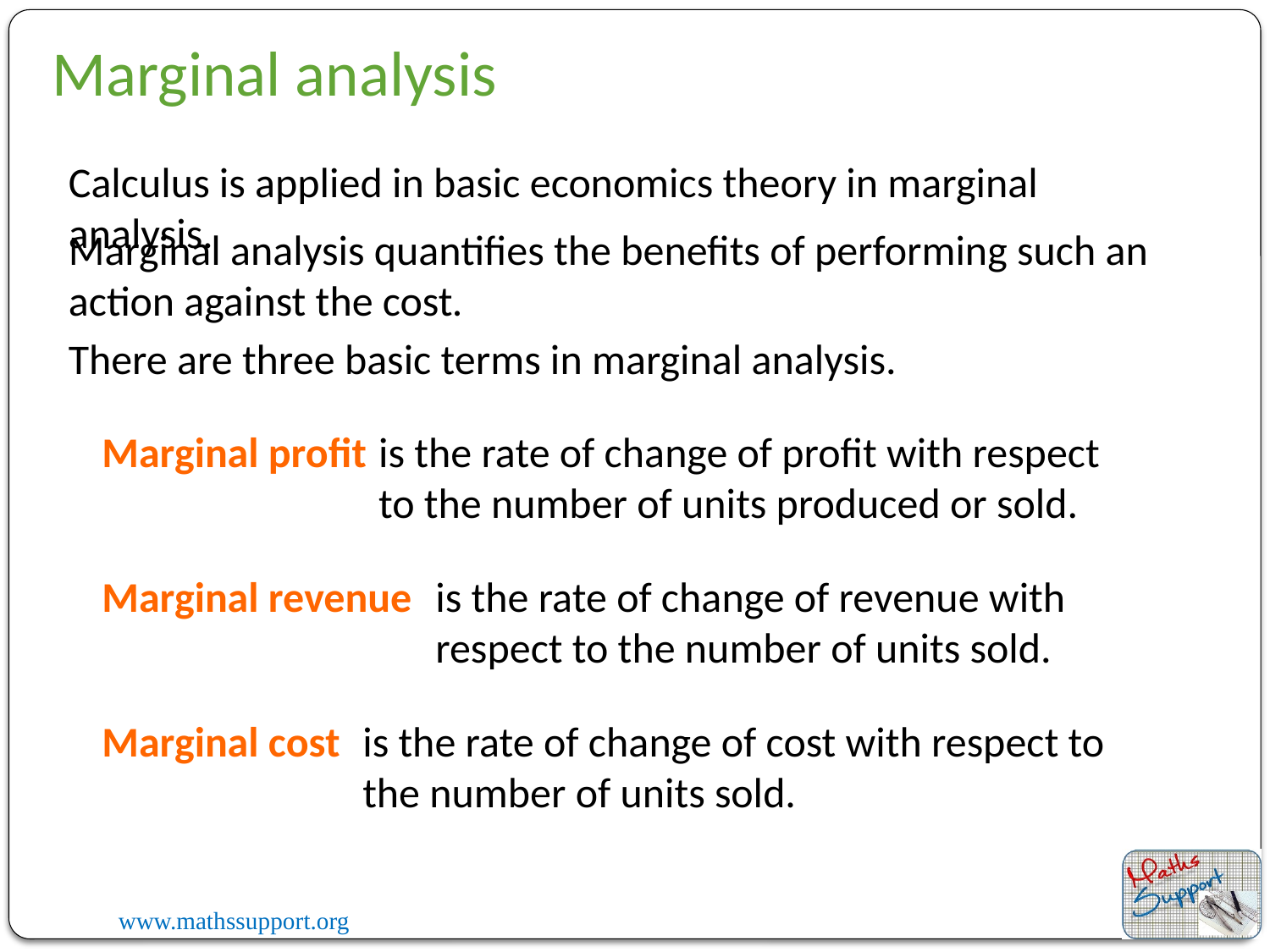

Marginal analysis
Calculus is applied in basic economics theory in marginal analysis.
Marginal analysis quantifies the benefits of performing such an action against the cost.
There are three basic terms in marginal analysis.
Marginal profit
is the rate of change of profit with respect to the number of units produced or sold.
Marginal revenue
is the rate of change of revenue with respect to the number of units sold.
Marginal cost
is the rate of change of cost with respect to the number of units sold.